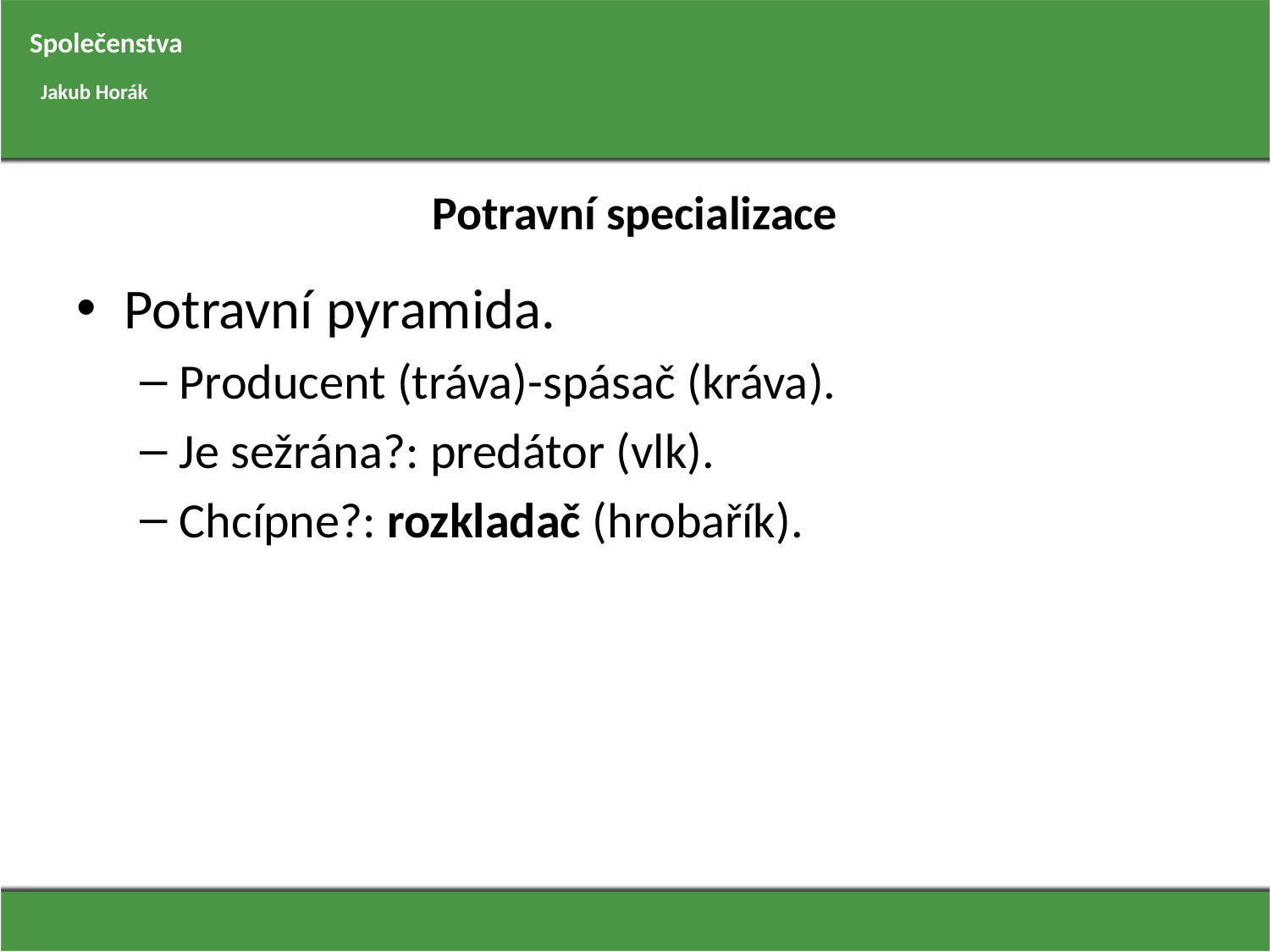

Společenstva
Jakub Horák
# Potravní specializace
Potravní pyramida.
Producent (tráva)-spásač (kráva).
Je sežrána?: predátor (vlk).
Chcípne?: rozkladač (hrobařík).